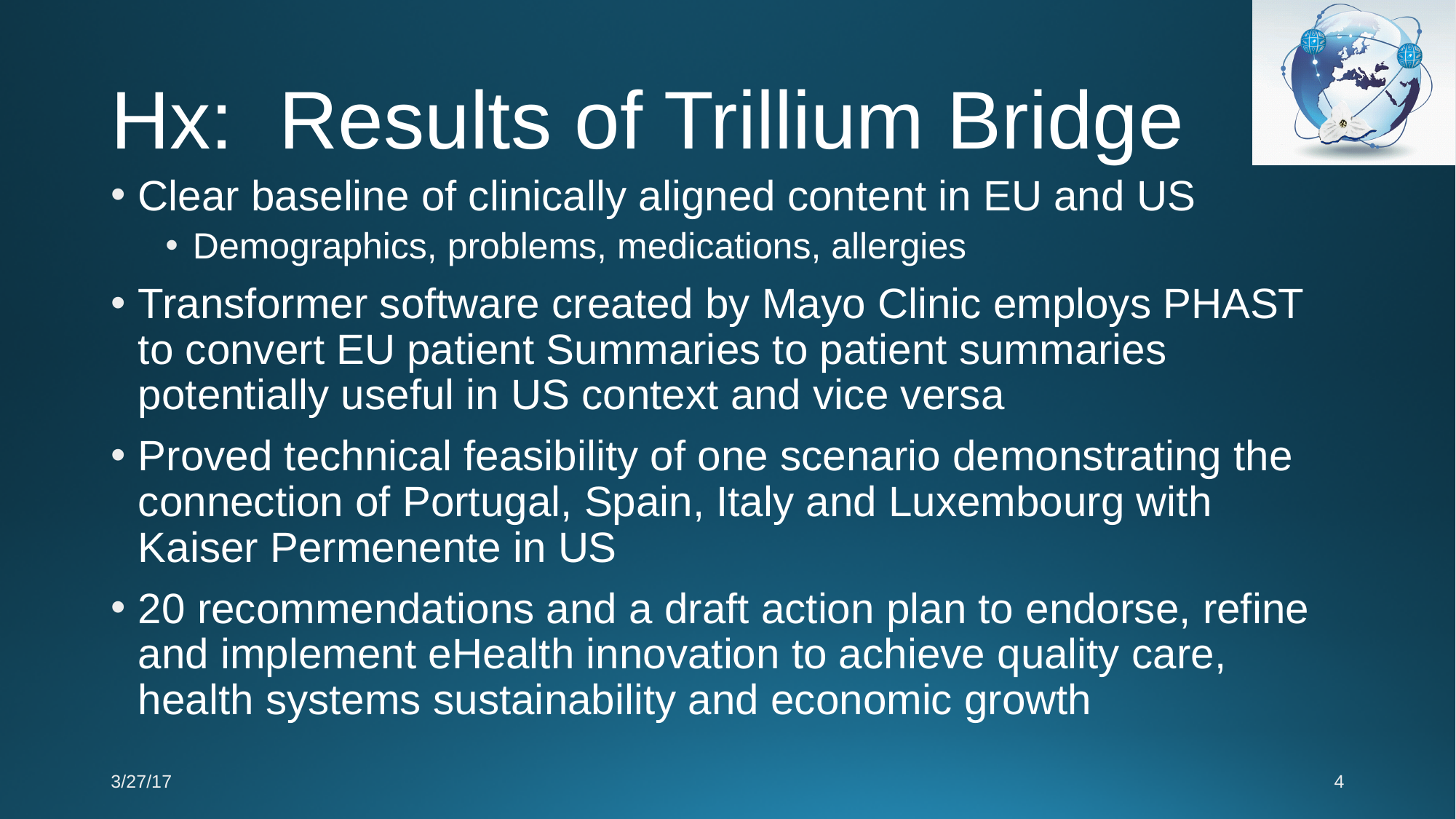

# Hx:  Results of Trillium Bridge
Clear baseline of clinically aligned content in EU and US
Demographics, problems, medications, allergies
Transformer software created by Mayo Clinic employs PHAST to convert EU patient Summaries to patient summaries potentially useful in US context and vice versa
Proved technical feasibility of one scenario demonstrating the connection of Portugal, Spain, Italy and Luxembourg with Kaiser Permenente in US
20 recommendations and a draft action plan to endorse, refine and implement eHealth innovation to achieve quality care, health systems sustainability and economic growth
3/27/17

4